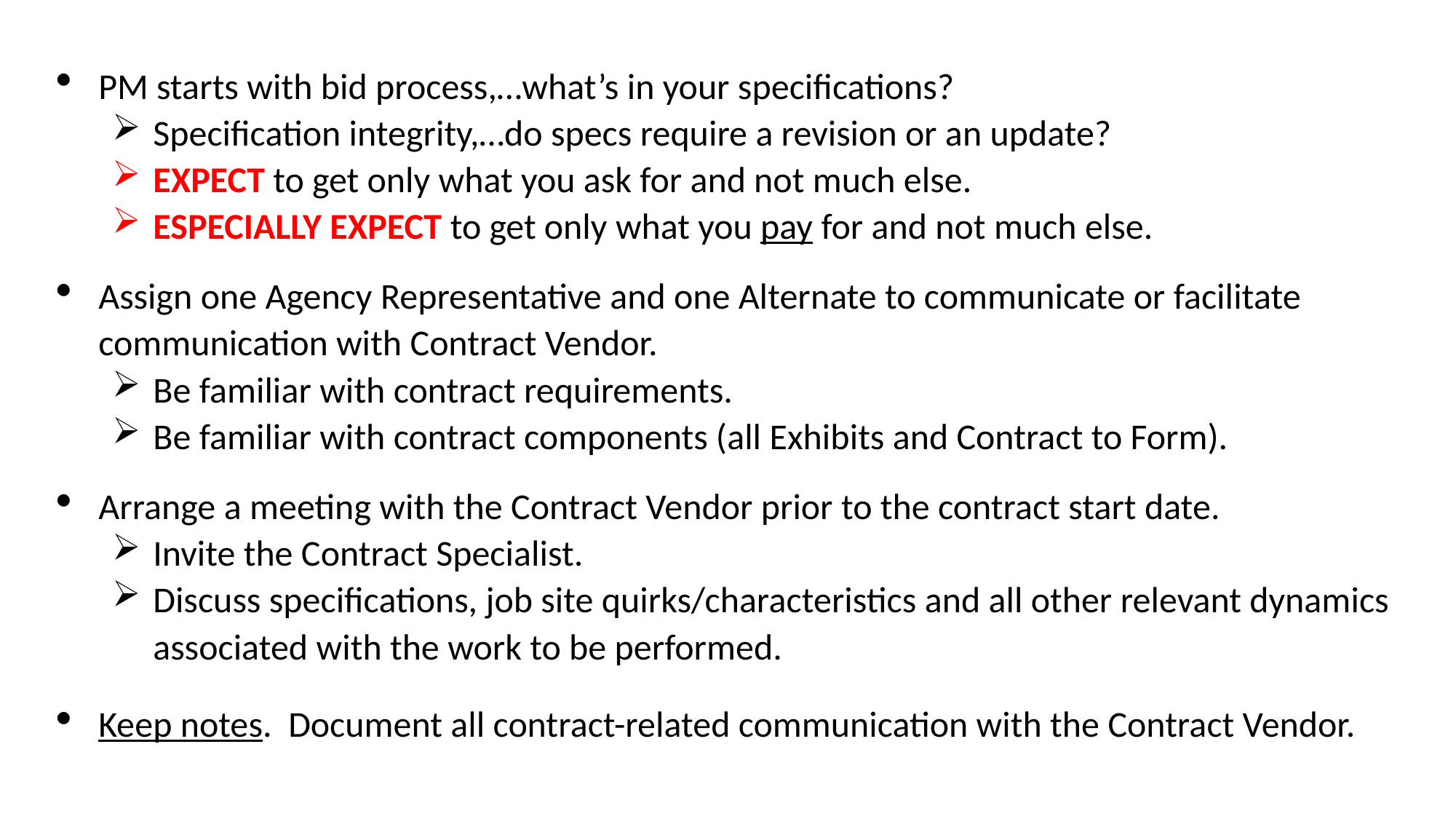

PM starts with bid process,…what’s in your specifications?
Specification integrity,…do specs require a revision or an update?
EXPECT to get only what you ask for and not much else.
ESPECIALLY EXPECT to get only what you pay for and not much else.

Assign one Agency Representative and one Alternate to communicate or facilitate communication with Contract Vendor.
Be familiar with contract requirements.
Be familiar with contract components (all Exhibits and Contract to Form).

Arrange a meeting with the Contract Vendor prior to the contract start date.
Invite the Contract Specialist.
Discuss specifications, job site quirks/characteristics and all other relevant dynamics associated with the work to be performed.

Keep notes.  Document all contract-related communication with the Contract Vendor.